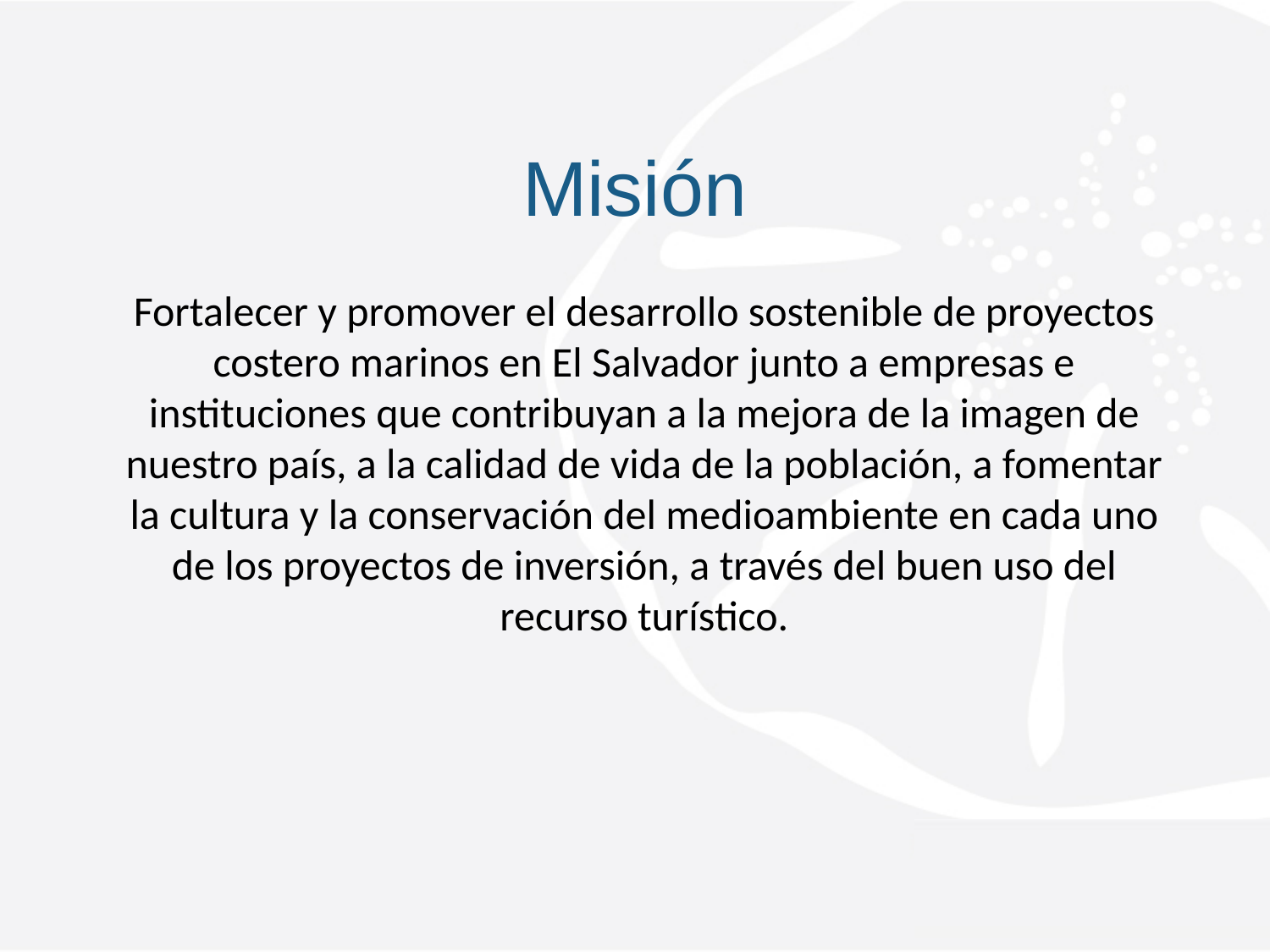

# Misión
Fortalecer y promover el desarrollo sostenible de proyectos costero marinos en El Salvador junto a empresas e instituciones que contribuyan a la mejora de la imagen de nuestro país, a la calidad de vida de la población, a fomentar la cultura y la conservación del medioambiente en cada uno de los proyectos de inversión, a través del buen uso del recurso turístico.